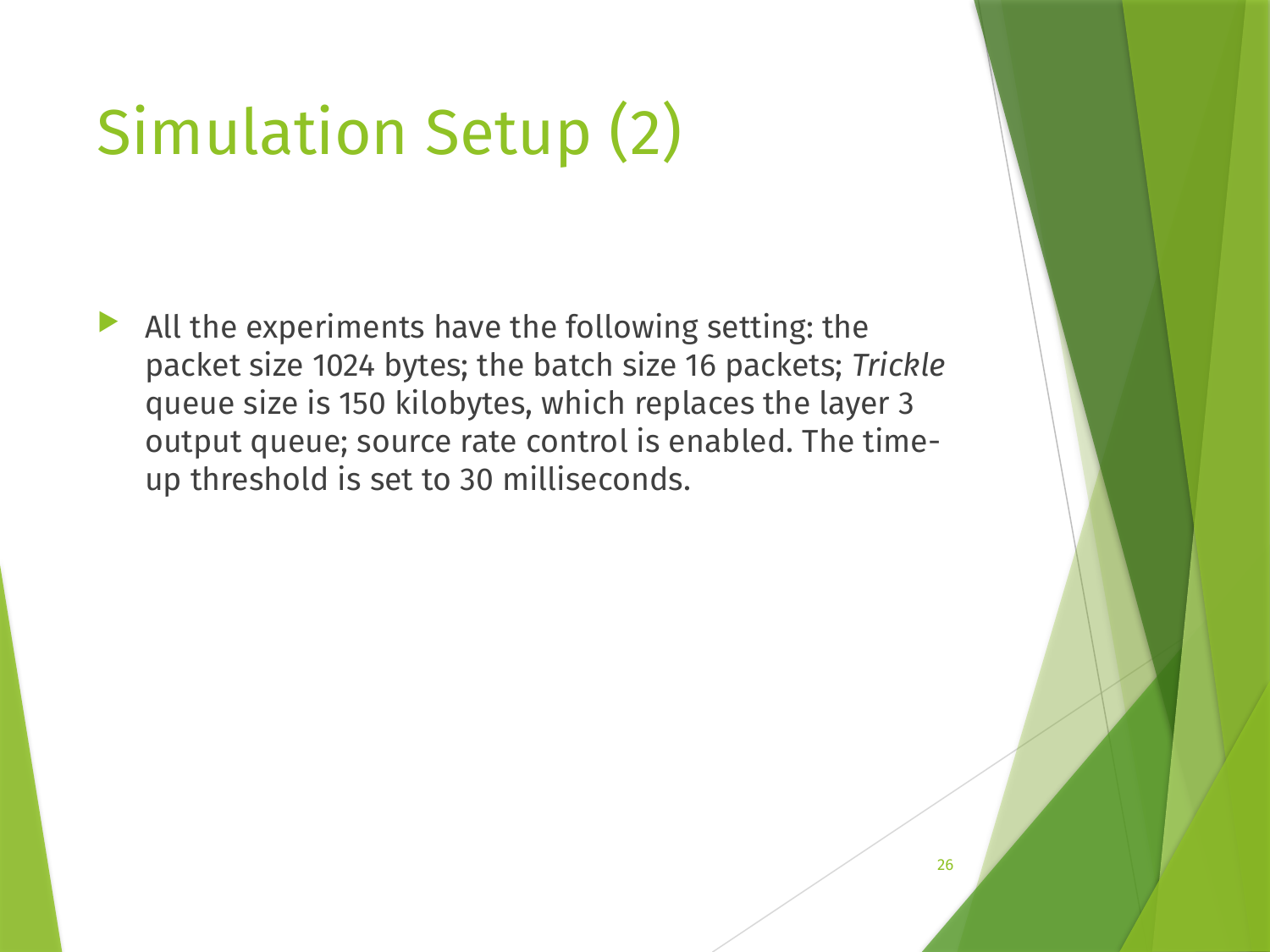

# Simulation Setup (2)
All the experiments have the following setting: the packet size 1024 bytes; the batch size 16 packets; Trickle queue size is 150 kilobytes, which replaces the layer 3 output queue; source rate control is enabled. The time-up threshold is set to 30 milliseconds.
26